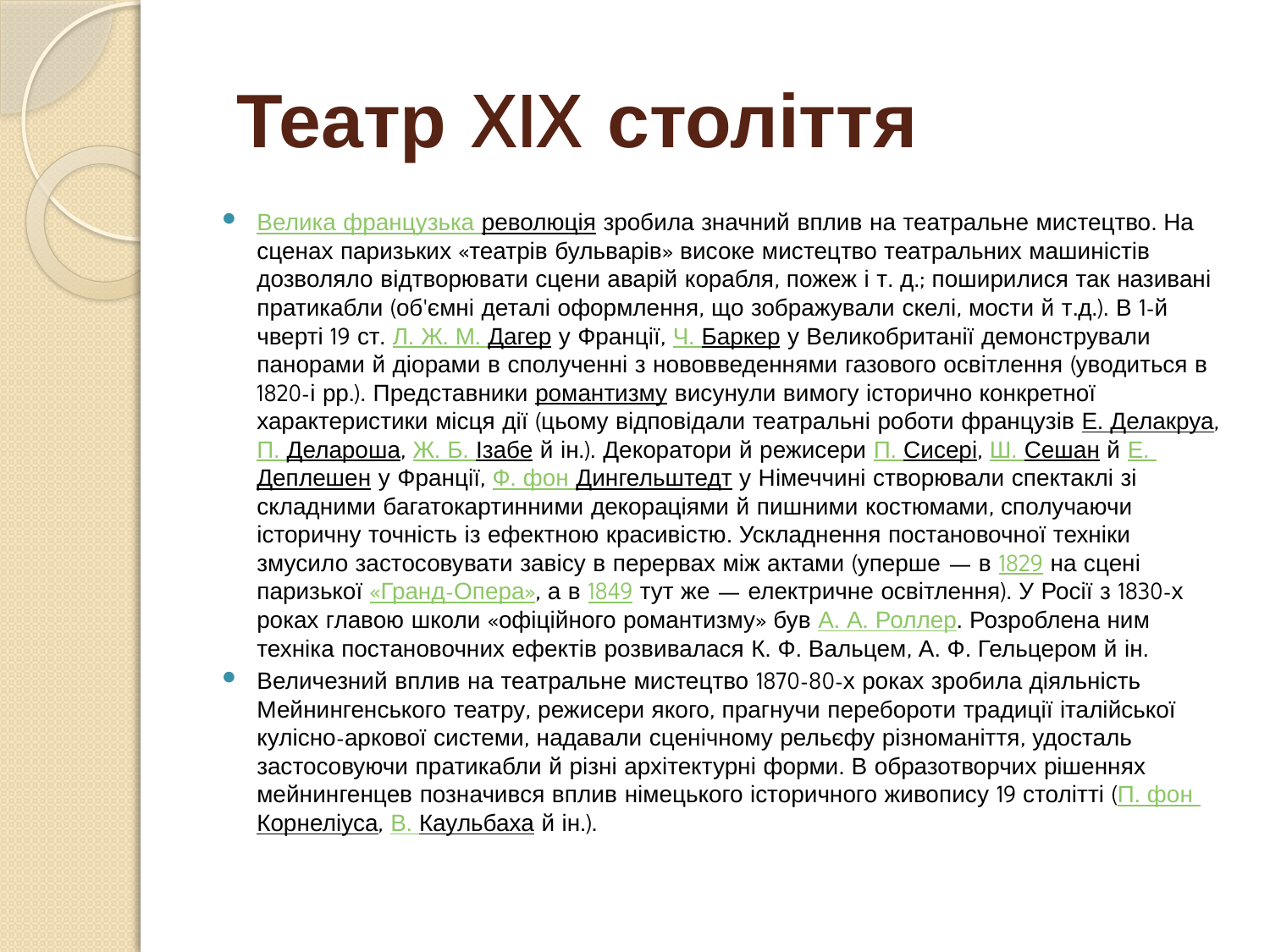

# Театр XIX століття
Велика французька революція зробила значний вплив на театральне мистецтво. На сценах паризьких «театрів бульварів» високе мистецтво театральних машиністів дозволяло відтворювати сцени аварій корабля, пожеж і т. д.; поширилися так називані пратикабли (об'ємні деталі оформлення, що зображували скелі, мости й т.д.). В 1-й чверті 19 ст. Л. Ж. М. Дагер у Франції, Ч. Баркер у Великобританії демонстрували панорами й діорами в сполученні з нововведеннями газового освітлення (уводиться в 1820-і рр.). Представники романтизму висунули вимогу історично конкретної характеристики місця дії (цьому відповідали театральні роботи французів Е. Делакруа, П. Делароша, Ж. Б. Ізабе й ін.). Декоратори й режисери П. Сисері, Ш. Сешан й Е. Деплешен у Франції, Ф. фон Дингельштедт у Німеччині створювали спектаклі зі складними багатокартинними декораціями й пишними костюмами, сполучаючи історичну точність із ефектною красивістю. Ускладнення постановочної техніки змусило застосовувати завісу в перервах між актами (уперше — в 1829 на сцені паризької «Гранд-Опера», а в 1849 тут же — електричне освітлення). У Росії з 1830-х роках главою школи «офіційного романтизму» був А. А. Роллер. Розроблена ним техніка постановочних ефектів розвивалася К. Ф. Вальцем, А. Ф. Гельцером й ін.
Величезний вплив на театральне мистецтво 1870-80-х роках зробила діяльність Мейнингенського театру, режисери якого, прагнучи перебороти традиції італійської кулісно-аркової системи, надавали сценічному рельєфу різноманіття, удосталь застосовуючи пратикабли й різні архітектурні форми. В образотворчих рішеннях мейнингенцев позначився вплив німецького історичного живопису 19 столітті (П. фон Корнеліуса, В. Каульбаха й ін.).